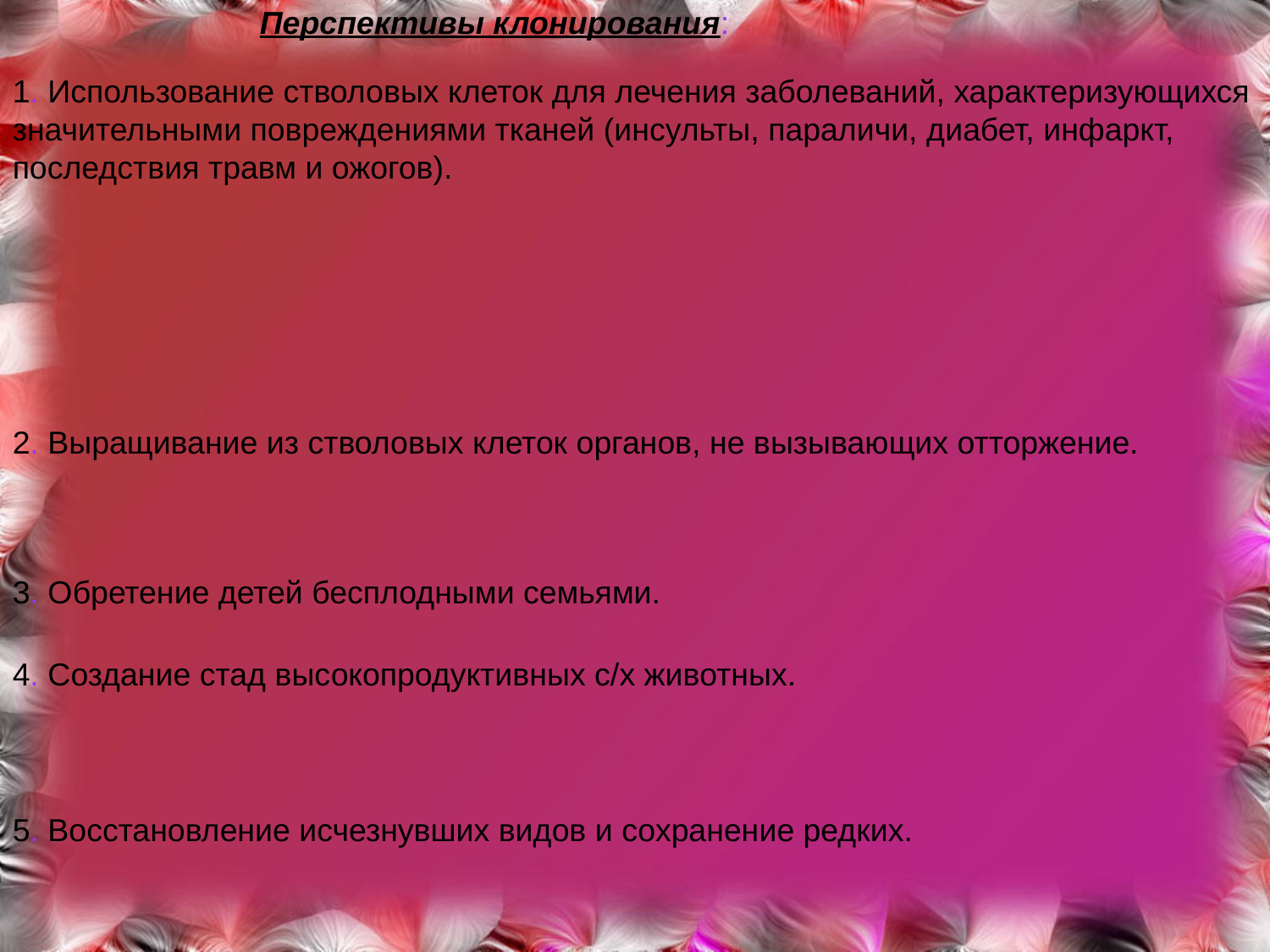

Перспективы клонирования:
1. Использование стволовых клеток для лечения заболеваний, характеризующихся значительными повреждениями тканей (инсульты, параличи, диабет, инфаркт, последствия травм и ожогов).
2. Выращивание из стволовых клеток органов, не вызывающих отторжение.
3. Обретение детей бесплодными семьями.
4. Создание стад высокопродуктивных с/х животных.
5. Восстановление исчезнувших видов и сохранение редких.